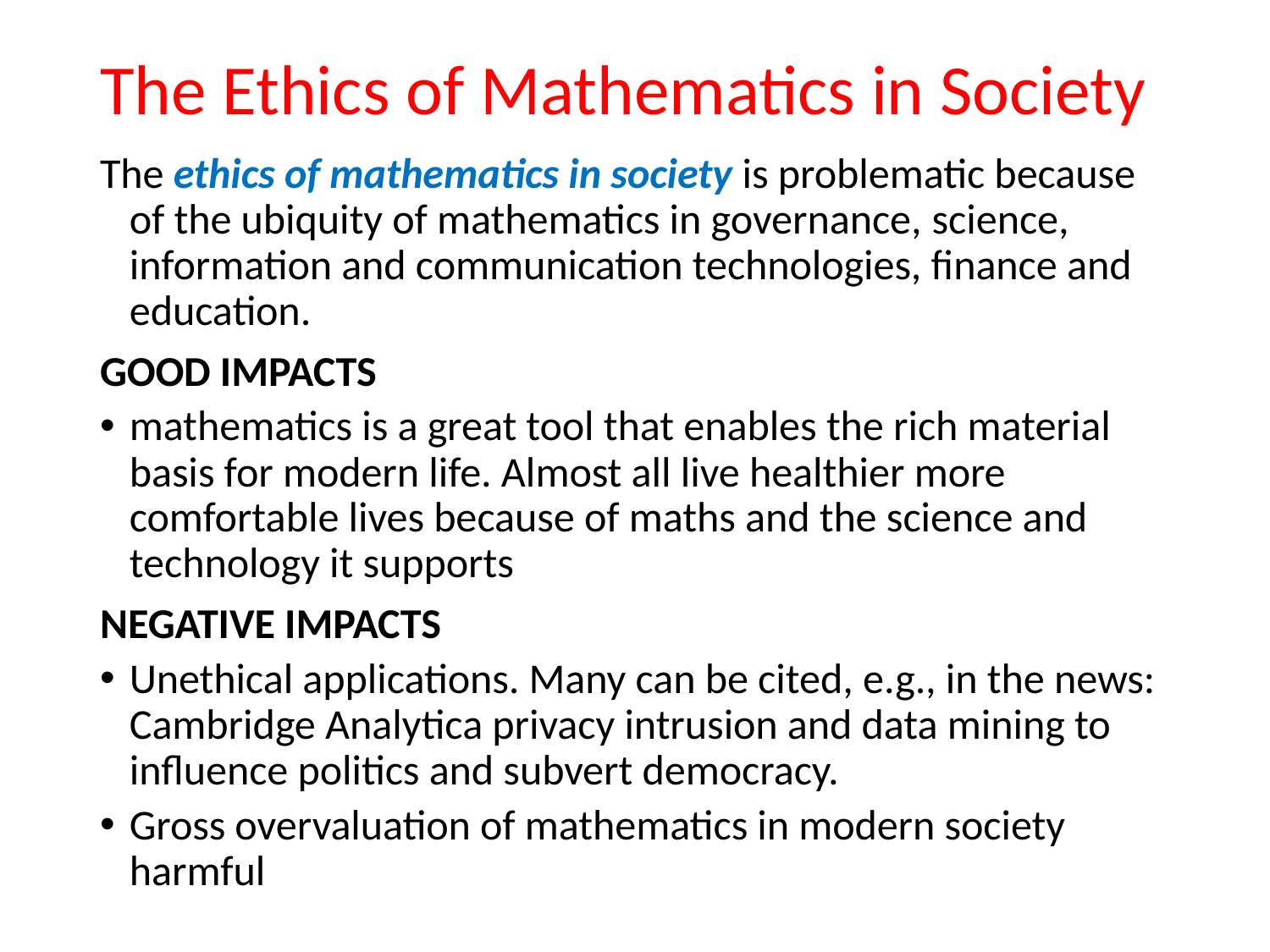

# The Ethics of Mathematics in Society
The ethics of mathematics in society is problematic because of the ubiquity of mathematics in governance, science, information and communication technologies, finance and education.
GOOD IMPACTS
mathematics is a great tool that enables the rich material basis for modern life. Almost all live healthier more comfortable lives because of maths and the science and technology it supports
NEGATIVE IMPACTS
Unethical applications. Many can be cited, e.g., in the news: Cambridge Analytica privacy intrusion and data mining to influence politics and subvert democracy.
Gross overvaluation of mathematics in modern society harmful